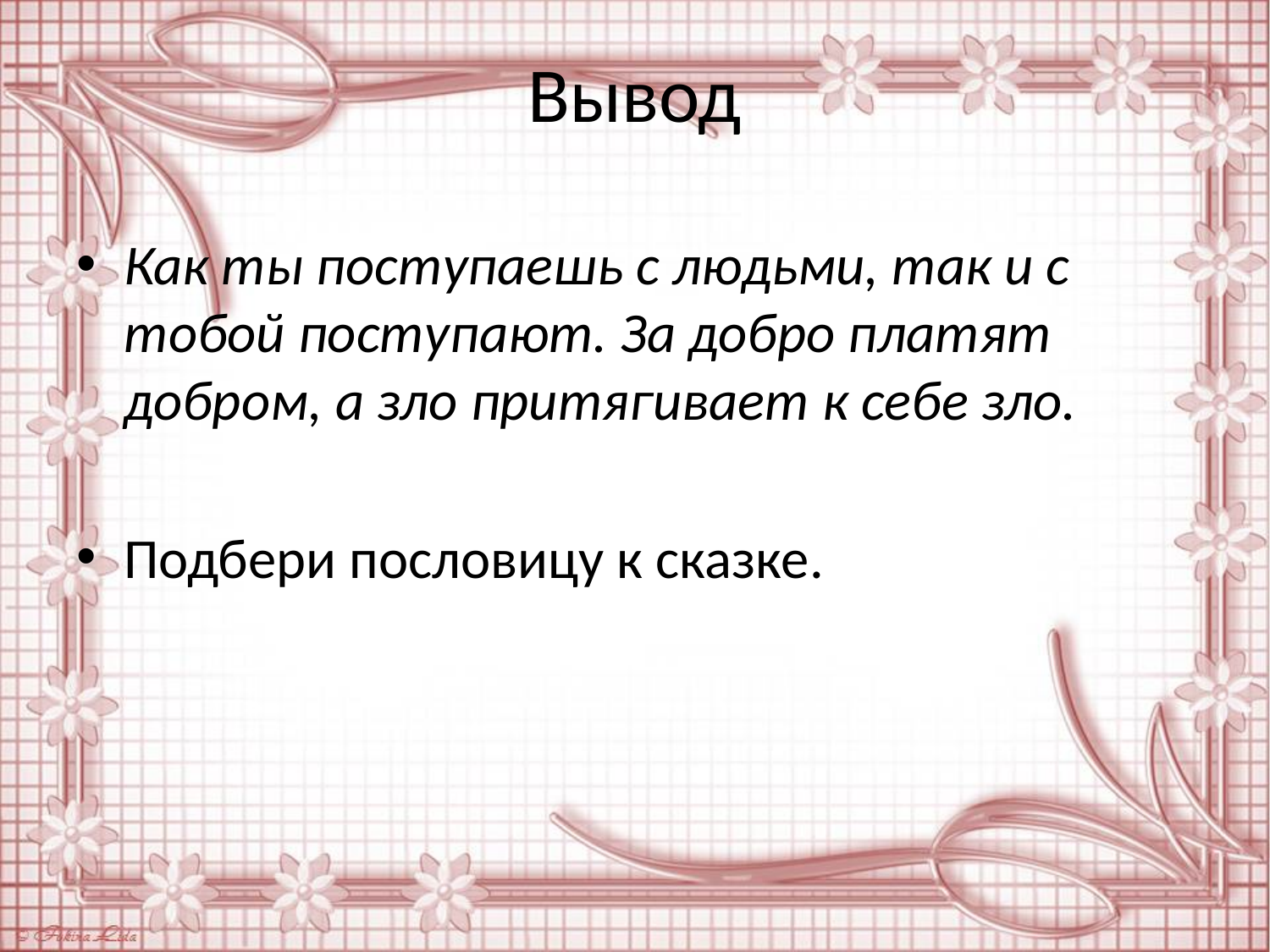

# Вывод
Как ты поступаешь с людьми, так и с тобой поступают. За добро платят добром, а зло притягивает к себе зло.

Подбери пословицу к сказке.